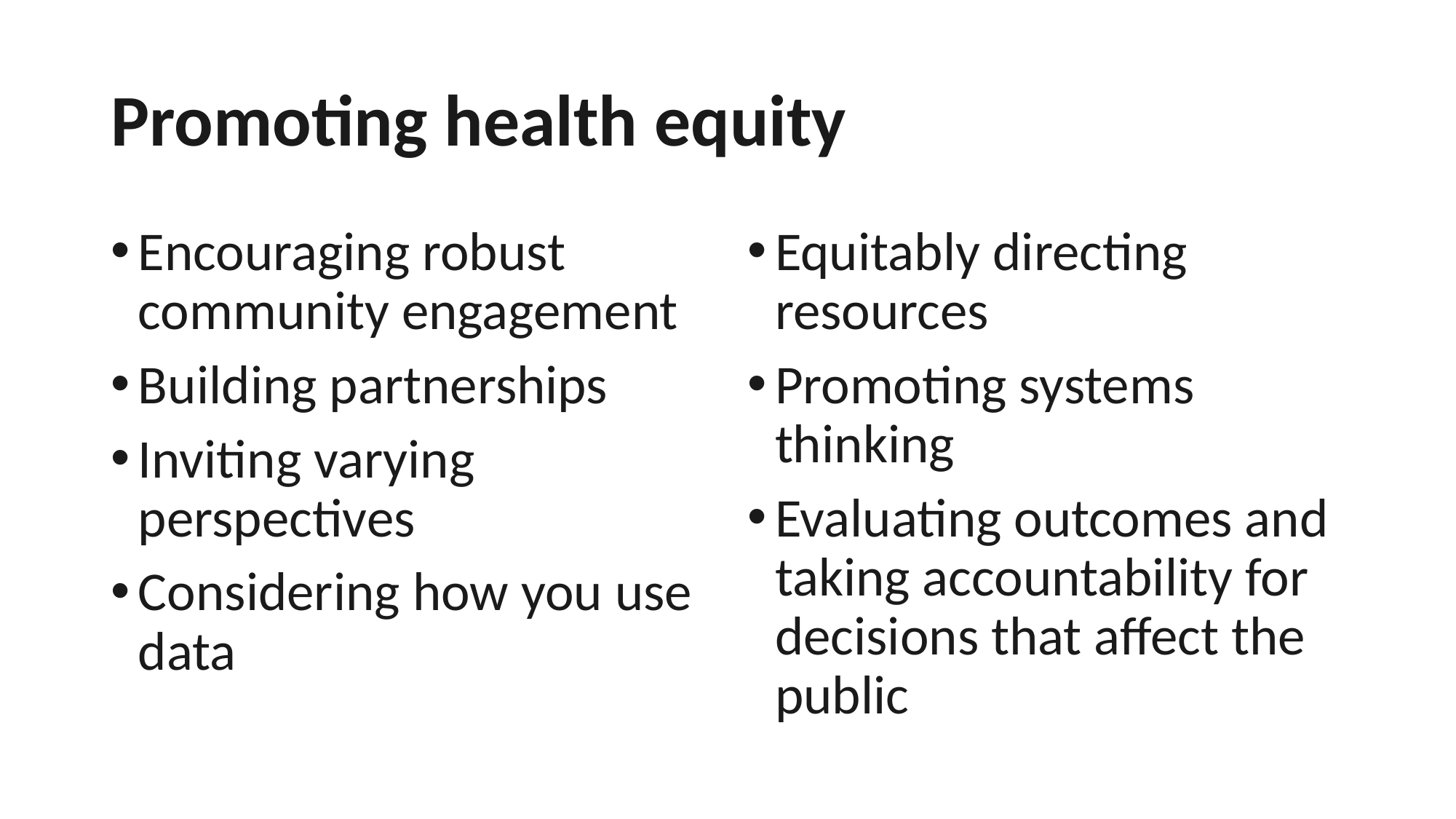

# Promoting health equity
Encouraging robust community engagement
Building partnerships
Inviting varying perspectives
Considering how you use data
Equitably directing resources
Promoting systems thinking
Evaluating outcomes and taking accountability for decisions that affect the public